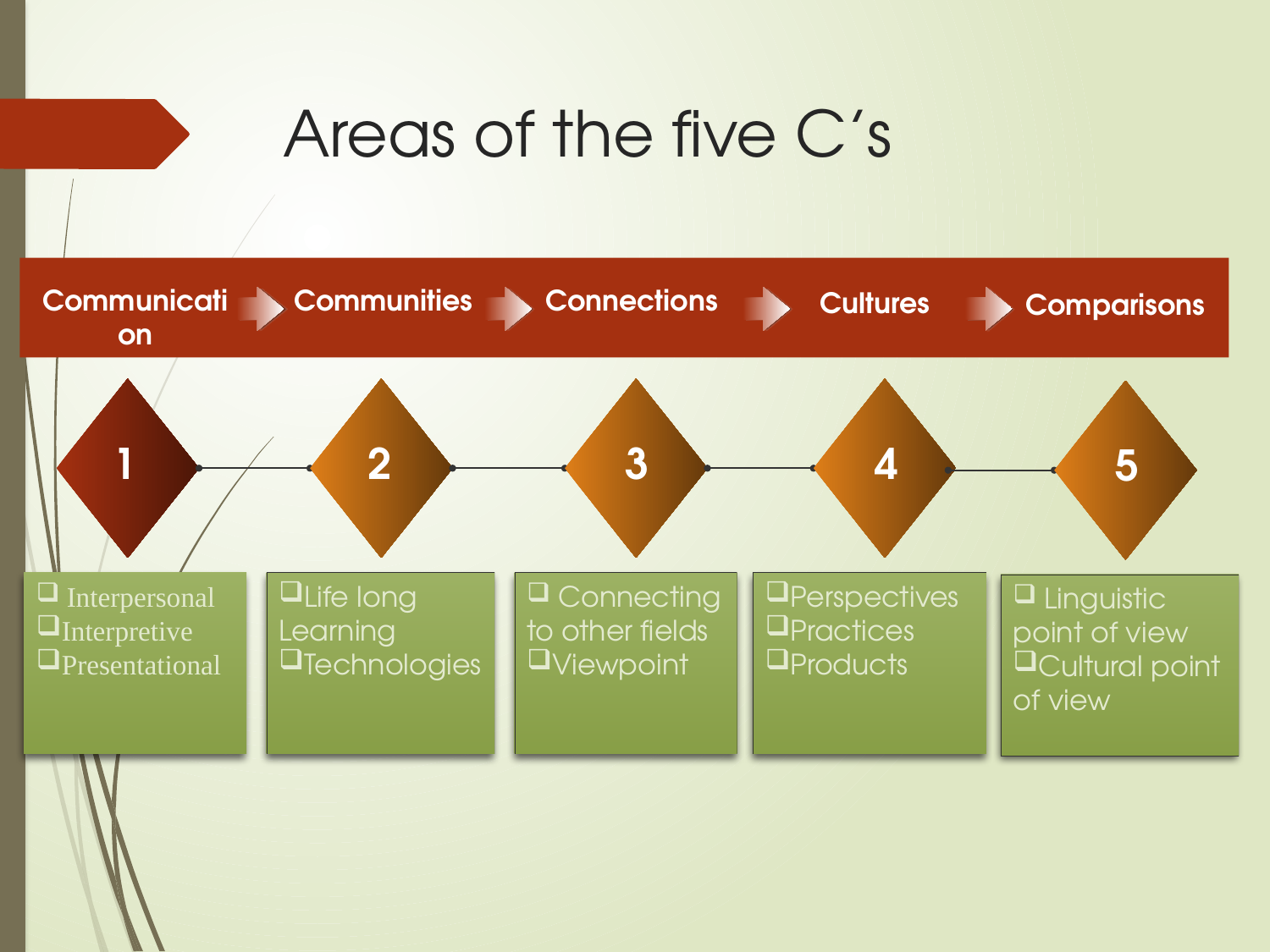

# Areas of the five C’s

Communication
Communities

Connections

Cultures

Comparisons

1
 Interpersonal
Interpretive
Presentational

2
Life long Learning
Technologies

3
 Connecting to other fields
Viewpoint

4
Perspectives
Practices
Products

5
 Linguistic point of view
Cultural point of view